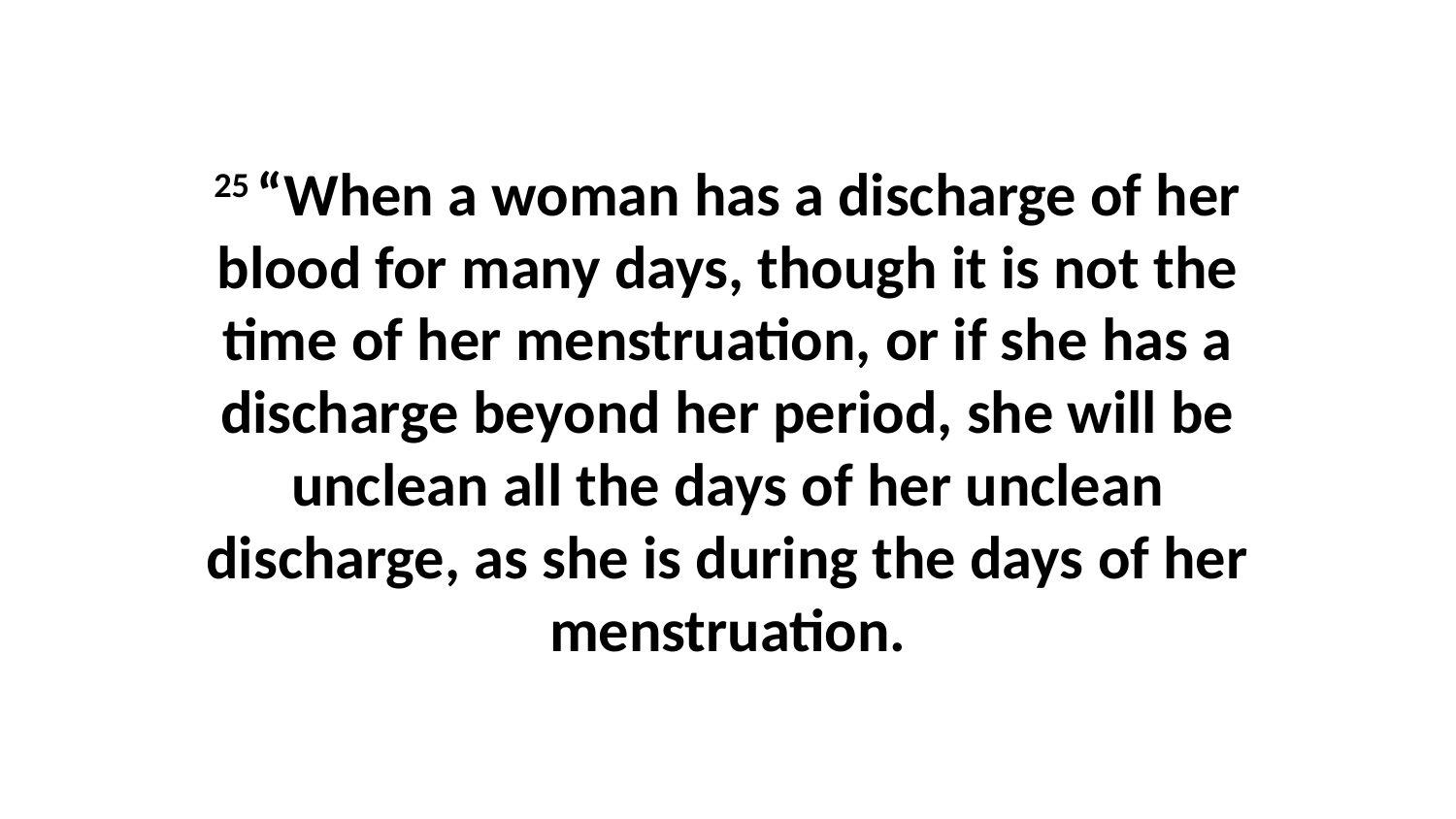

25 “When a woman has a discharge of her blood for many days, though it is not the time of her menstruation, or if she has a discharge beyond her period, she will be unclean all the days of her unclean discharge, as she is during the days of her menstruation.